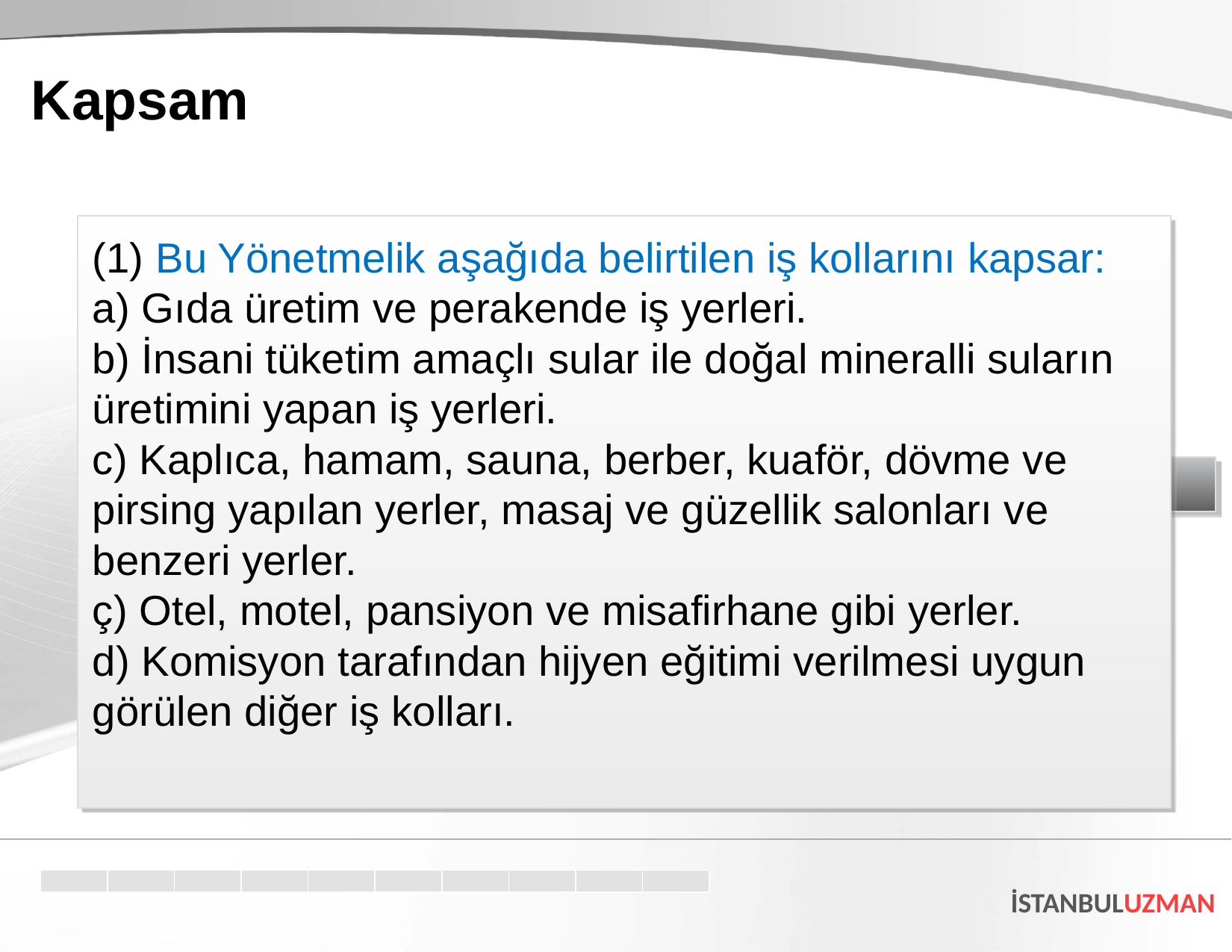

Kapsam

(1) Bu Yönetmelik aşağıda belirtilen iş kollarını kapsar:
a) Gıda üretim ve perakende iş yerleri.
b) İnsani tüketim amaçlı sular ile doğal mineralli suların üretimini yapan iş yerleri.
c) Kaplıca, hamam, sauna, berber, kuaför, dövme ve pirsing yapılan yerler, masaj ve güzellik salonları ve benzeri yerler.
ç) Otel, motel, pansiyon ve misafirhane gibi yerler.
d) Komisyon tarafından hijyen eğitimi verilmesi uygun görülen diğer iş kolları.

MADDE 2
İSTANBULUZMAN